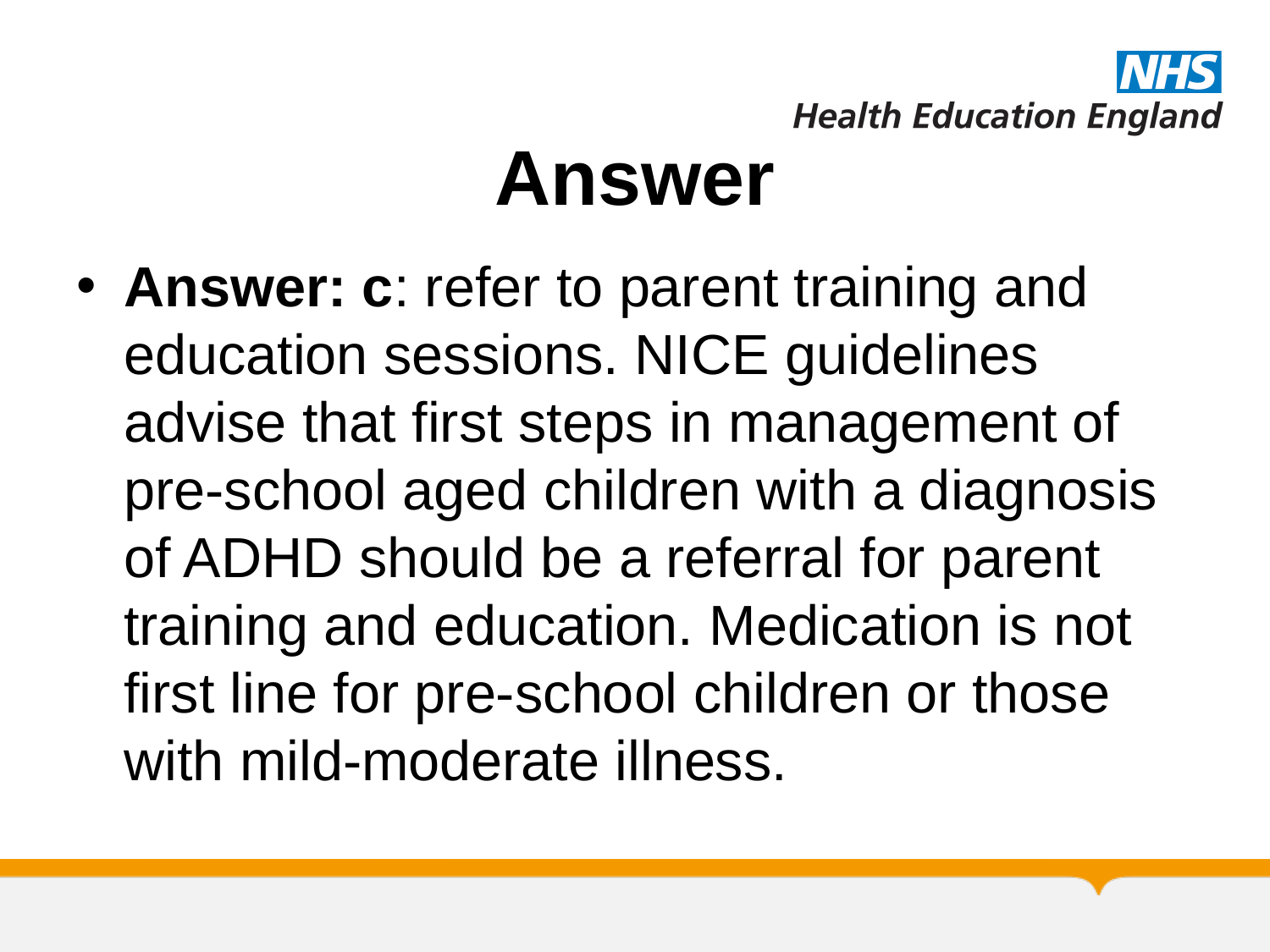

# Answer
Answer: c: refer to parent training and education sessions. NICE guidelines advise that first steps in management of pre-school aged children with a diagnosis of ADHD should be a referral for parent training and education. Medication is not first line for pre-school children or those with mild-moderate illness.